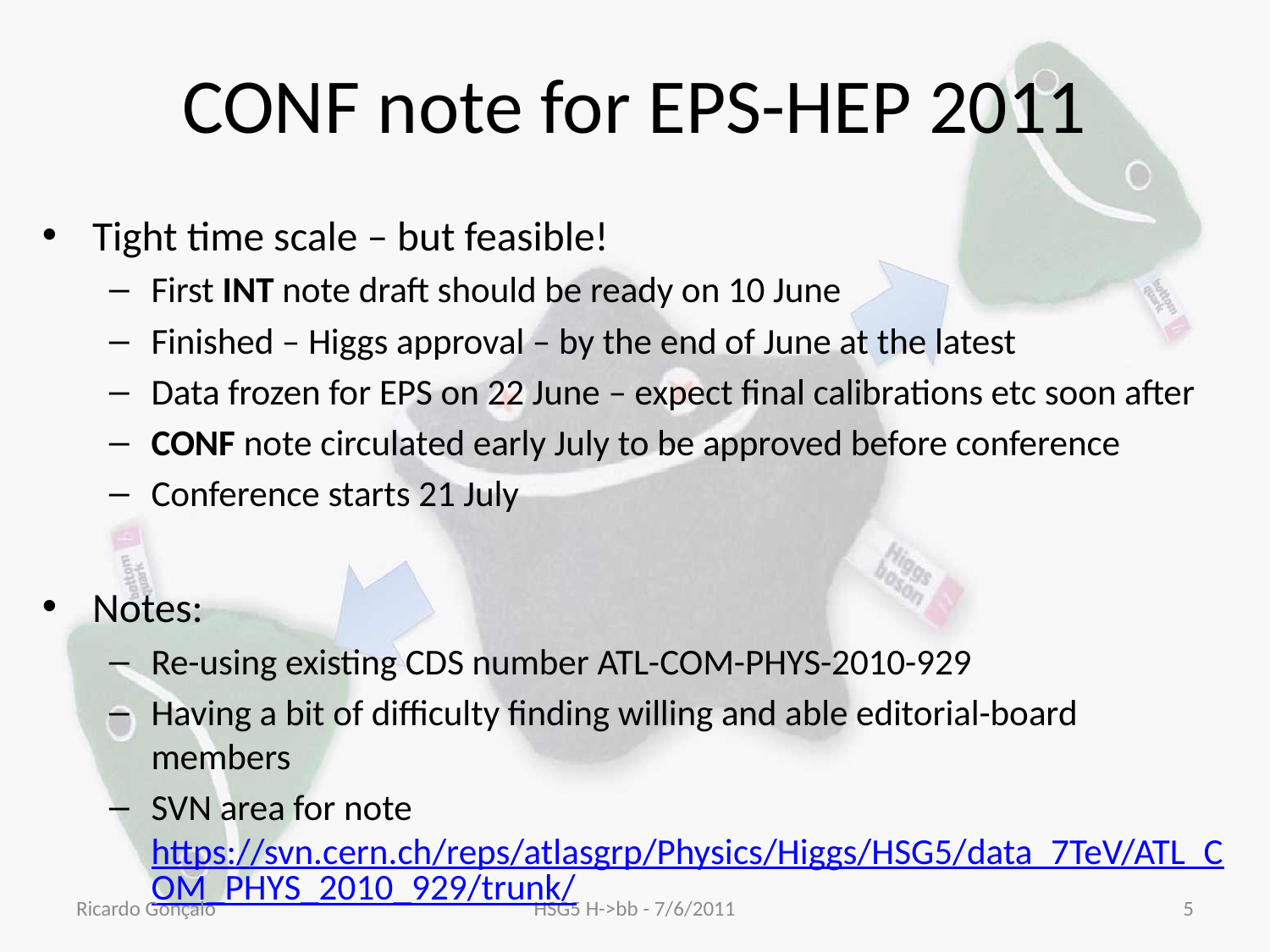

# CONF note for EPS-HEP 2011
Tight time scale – but feasible!
First INT note draft should be ready on 10 June
Finished – Higgs approval – by the end of June at the latest
Data frozen for EPS on 22 June – expect final calibrations etc soon after
CONF note circulated early July to be approved before conference
Conference starts 21 July

Notes:
Re-using existing CDS number ATL-COM-PHYS-2010-929
Having a bit of difficulty finding willing and able editorial-board members
SVN area for notehttps://svn.cern.ch/reps/atlasgrp/Physics/Higgs/HSG5/data_7TeV/ATL_COM_PHYS_2010_929/trunk/

Ricardo Gonçalo
HSG5 H->bb - 7/6/2011
5